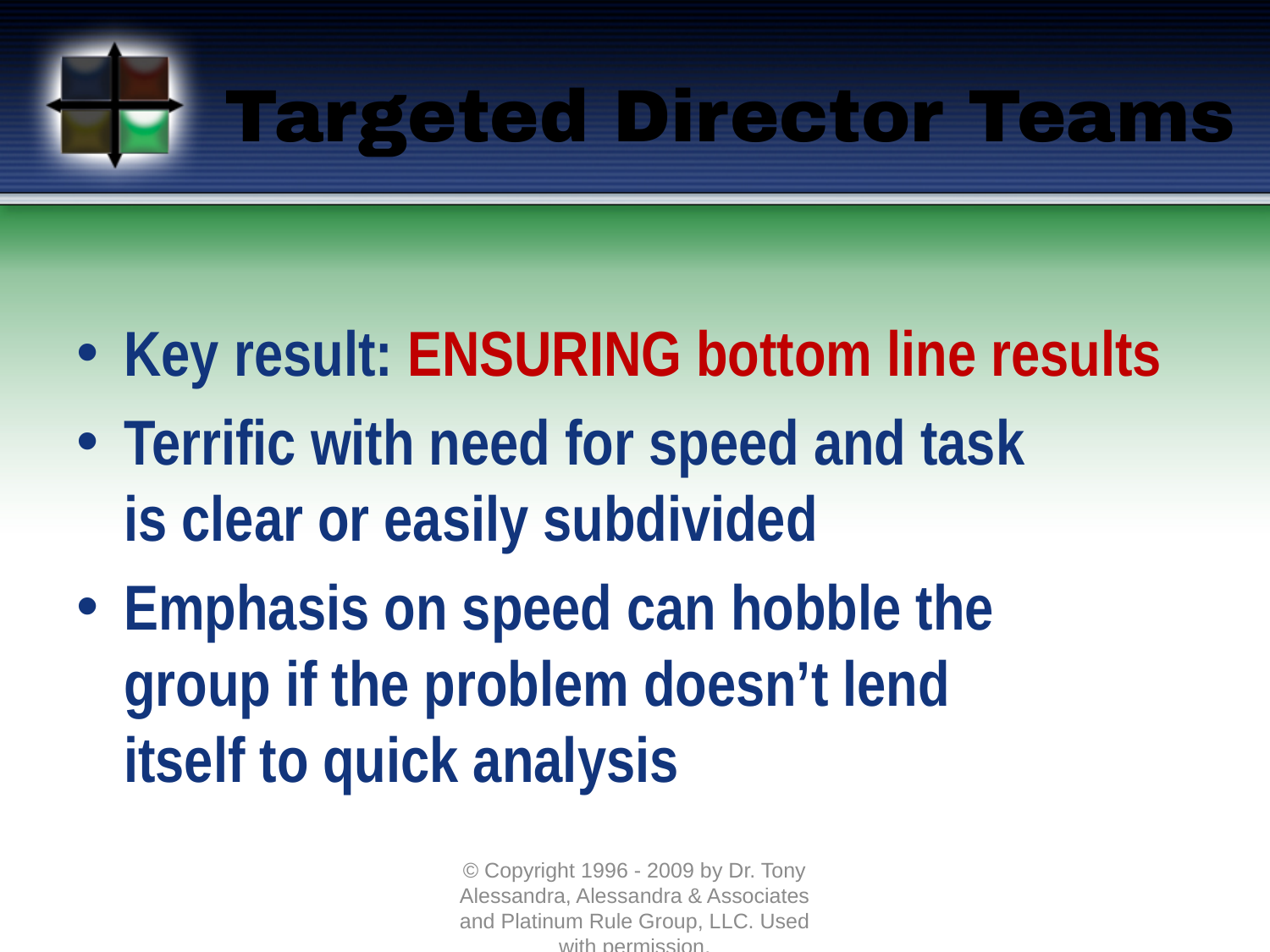

# Targeted Director Teams
Key result: ENSURING bottom line results
Terrific with need for speed and task
is clear or easily subdivided
Emphasis on speed can hobble the
group if the problem doesn’t lend
itself to quick analysis
© Copyright 1996 - 2009 by Dr. Tony Alessandra, Alessandra & Associates and Platinum Rule Group, LLC. Used with permission.